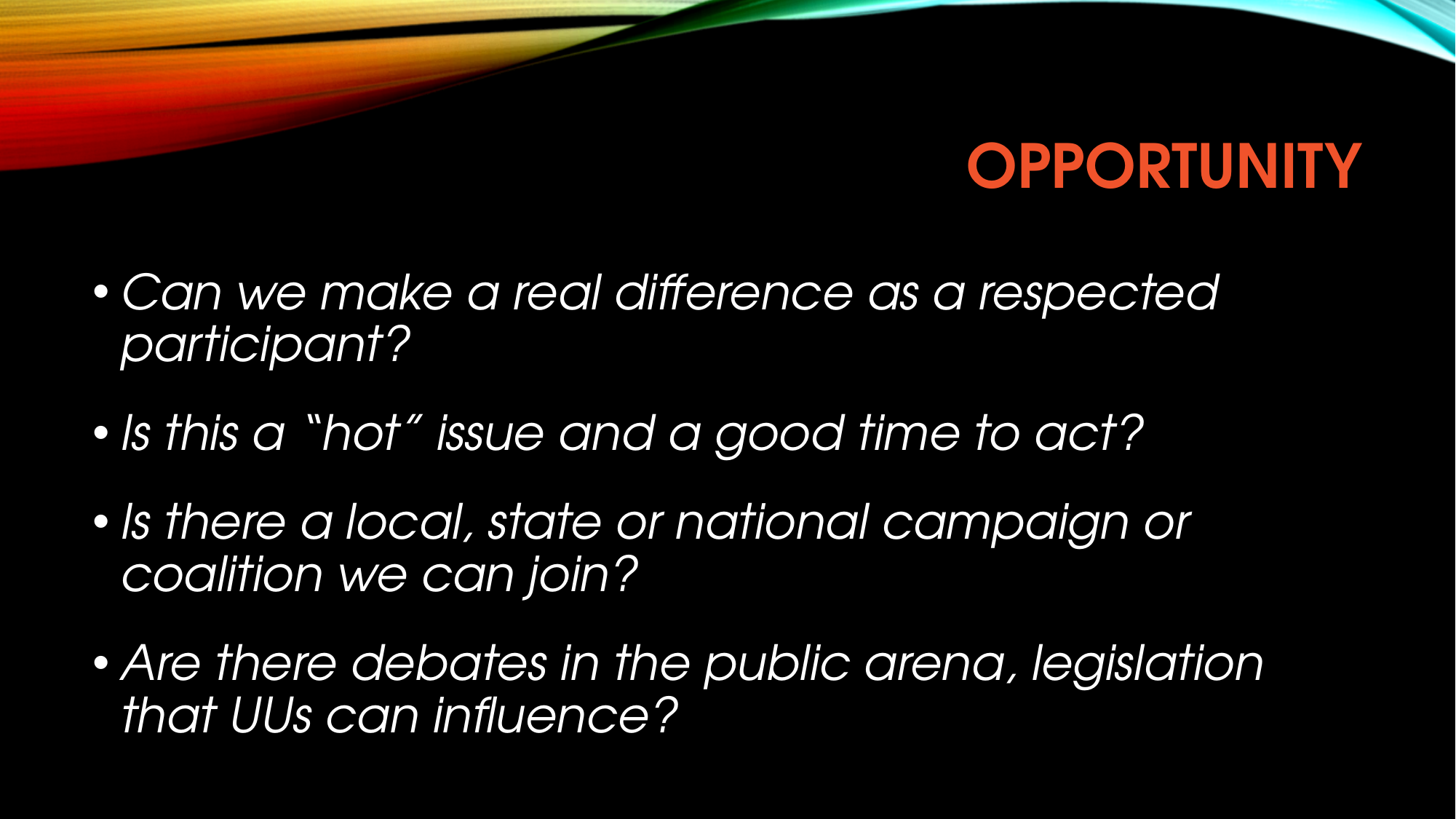

# opportunity
Can we make a real difference as a respected participant?
Is this a “hot” issue and a good time to act?
Is there a local, state or national campaign or coalition we can join?
Are there debates in the public arena, legislation that UUs can influence?